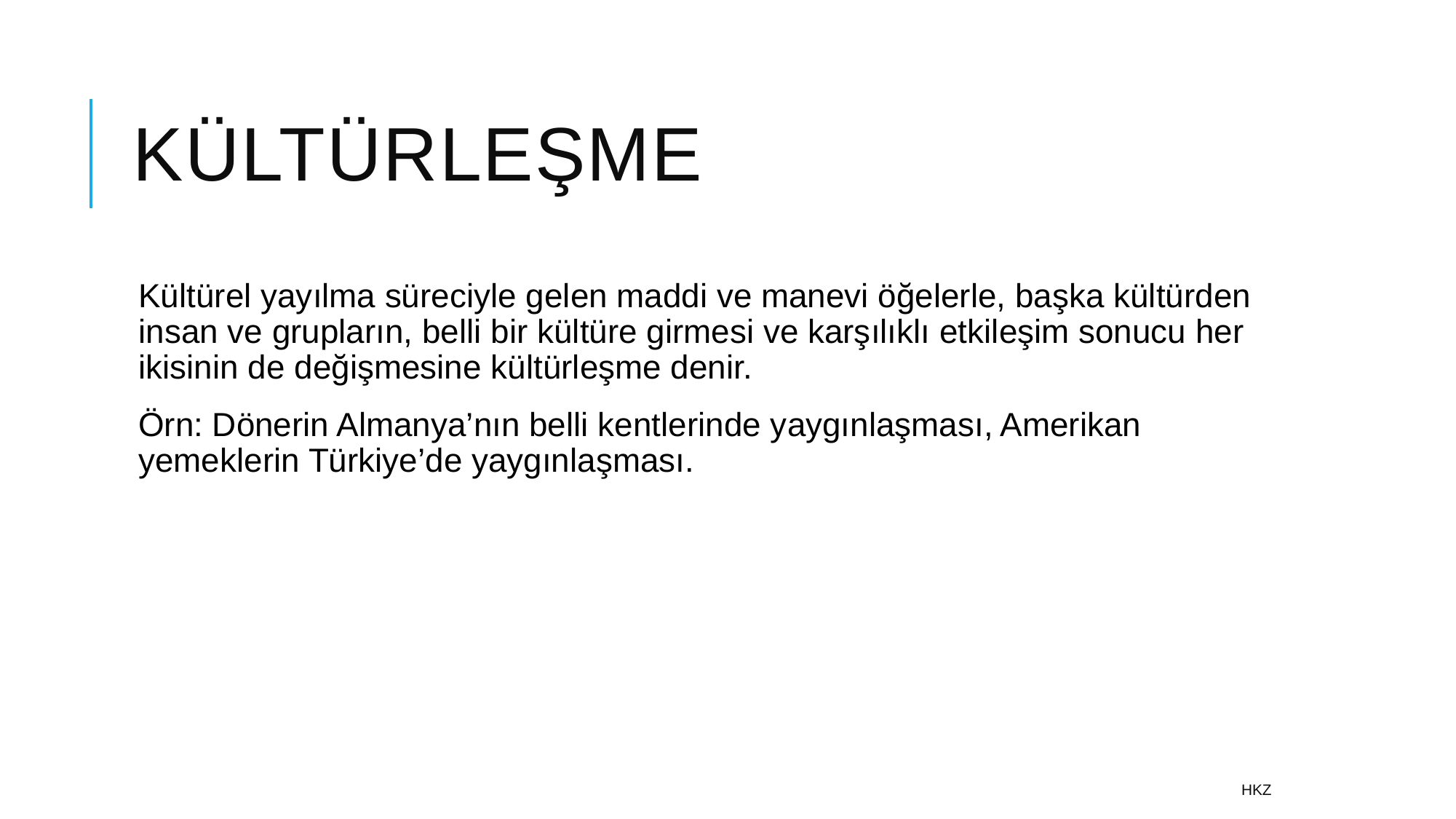

# kültürleşme
Kültürel yayılma süreciyle gelen maddi ve manevi öğelerle, başka kültürden insan ve grupların, belli bir kültüre girmesi ve karşılıklı etkileşim sonucu her ikisinin de değişmesine kültürleşme denir.
Örn: Dönerin Almanya’nın belli kentlerinde yaygınlaşması, Amerikan yemeklerin Türkiye’de yaygınlaşması.
HKZ